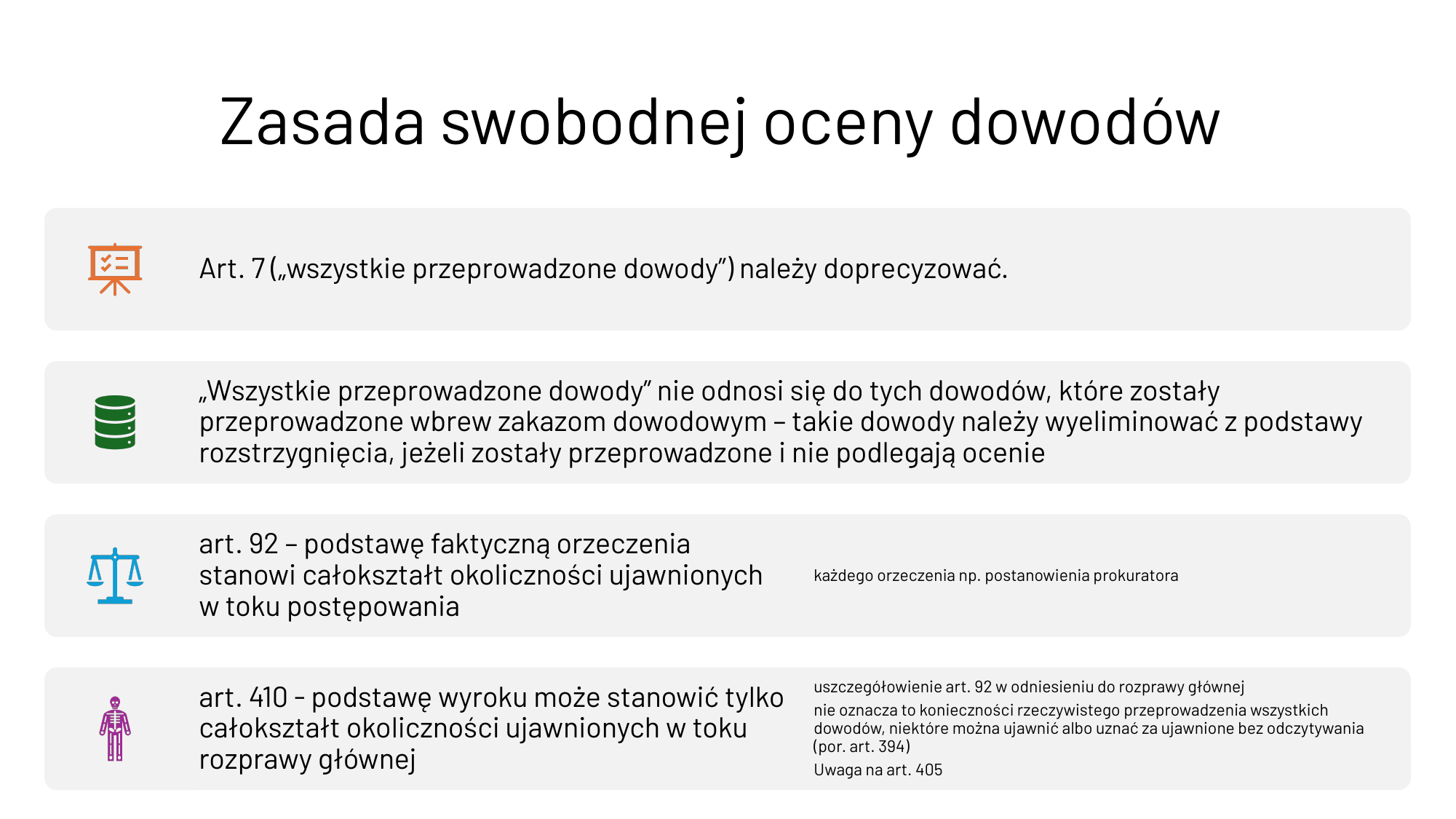

# Zasada swobodnej oceny dowodów
Art. 7 („wszystkie przeprowadzone dowody”) należy doprecyzować.
„Wszystkie przeprowadzone dowody” nie odnosi się do tych dowodów, które zostały przeprowadzone wbrew zakazom dowodowym – takie dowody należy wyeliminować z podstawy rozstrzygnięcia, jeżeli zostały przeprowadzone i nie podlegają ocenie
art. 92 – podstawę faktyczną orzeczenia stanowi całokształt okoliczności ujawnionych w toku postępowania
każdego orzeczenia np. postanowienia prokuratora
art. 410 - podstawę wyroku może stanowić tylko całokształt okoliczności ujawnionych w toku rozprawy głównej
uszczegółowienie art. 92 w odniesieniu do rozprawy głównej
nie oznacza to konieczności rzeczywistego przeprowadzenia wszystkich dowodów, niektóre można ujawnić albo uznać za ujawnione bez odczytywania (por. art. 394)
Uwaga na art. 405